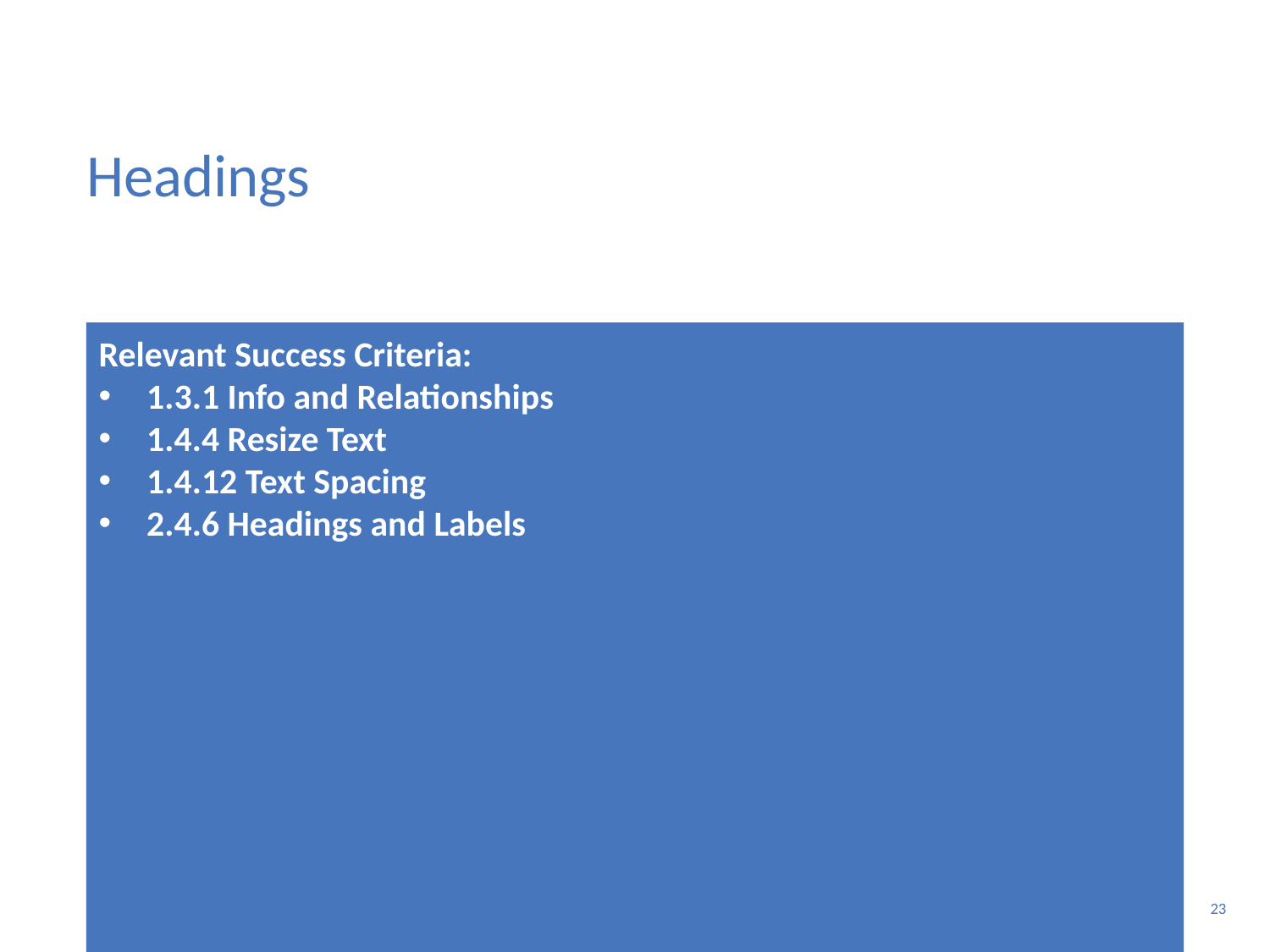

# Headings

Relevant Success Criteria:
1.3.1 Info and Relationships
1.4.4 Resize Text
1.4.12 Text Spacing
2.4.6 Headings and Labels